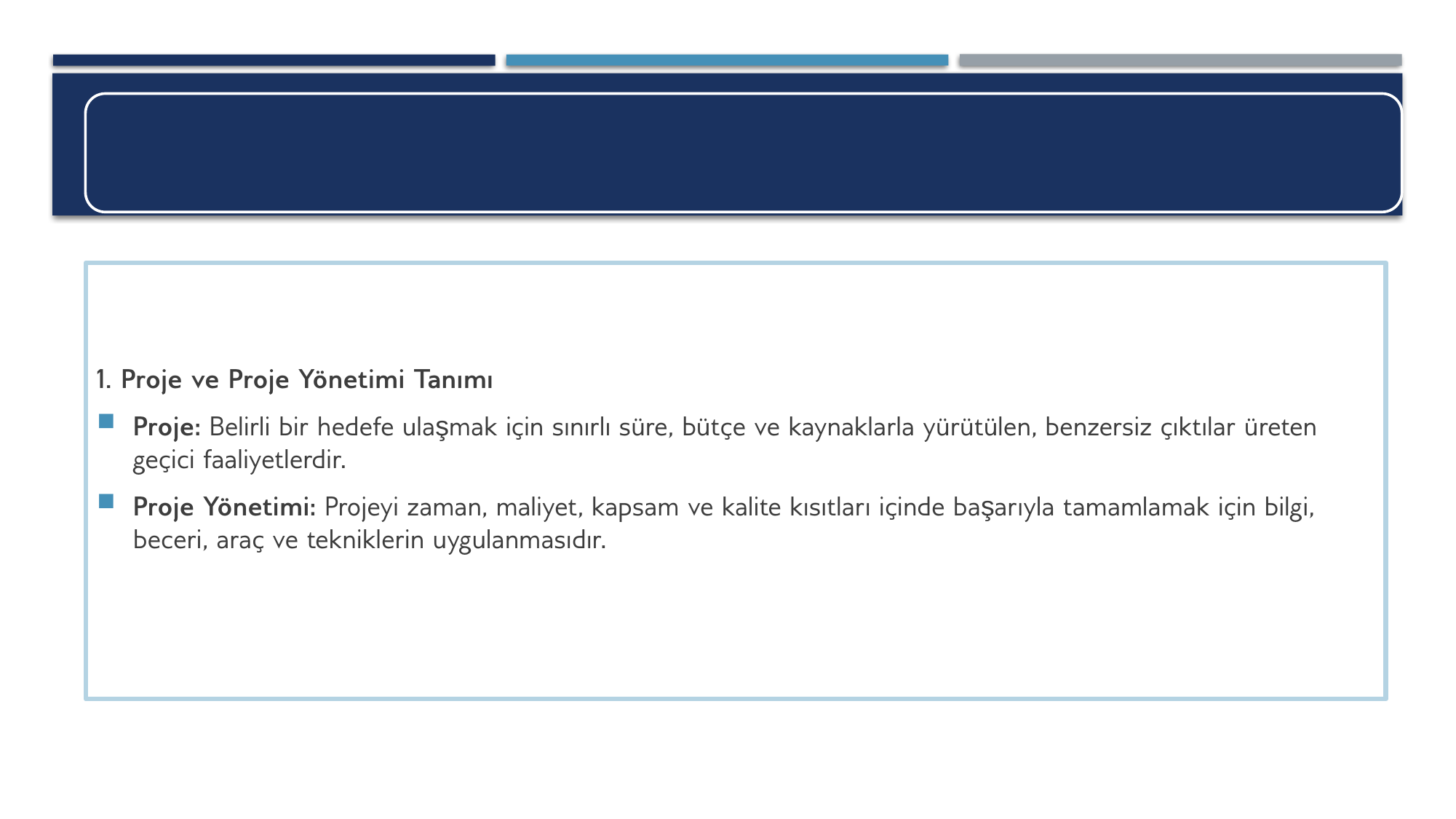

1. Proje ve Proje Yönetimi Tanımı
Proje: Belirli bir hedefe ulaşmak için sınırlı süre, bütçe ve kaynaklarla yürütülen, benzersiz çıktılar üreten geçici faaliyetlerdir.
Proje Yönetimi: Projeyi zaman, maliyet, kapsam ve kalite kısıtları içinde başarıyla tamamlamak için bilgi, beceri, araç ve tekniklerin uygulanmasıdır.